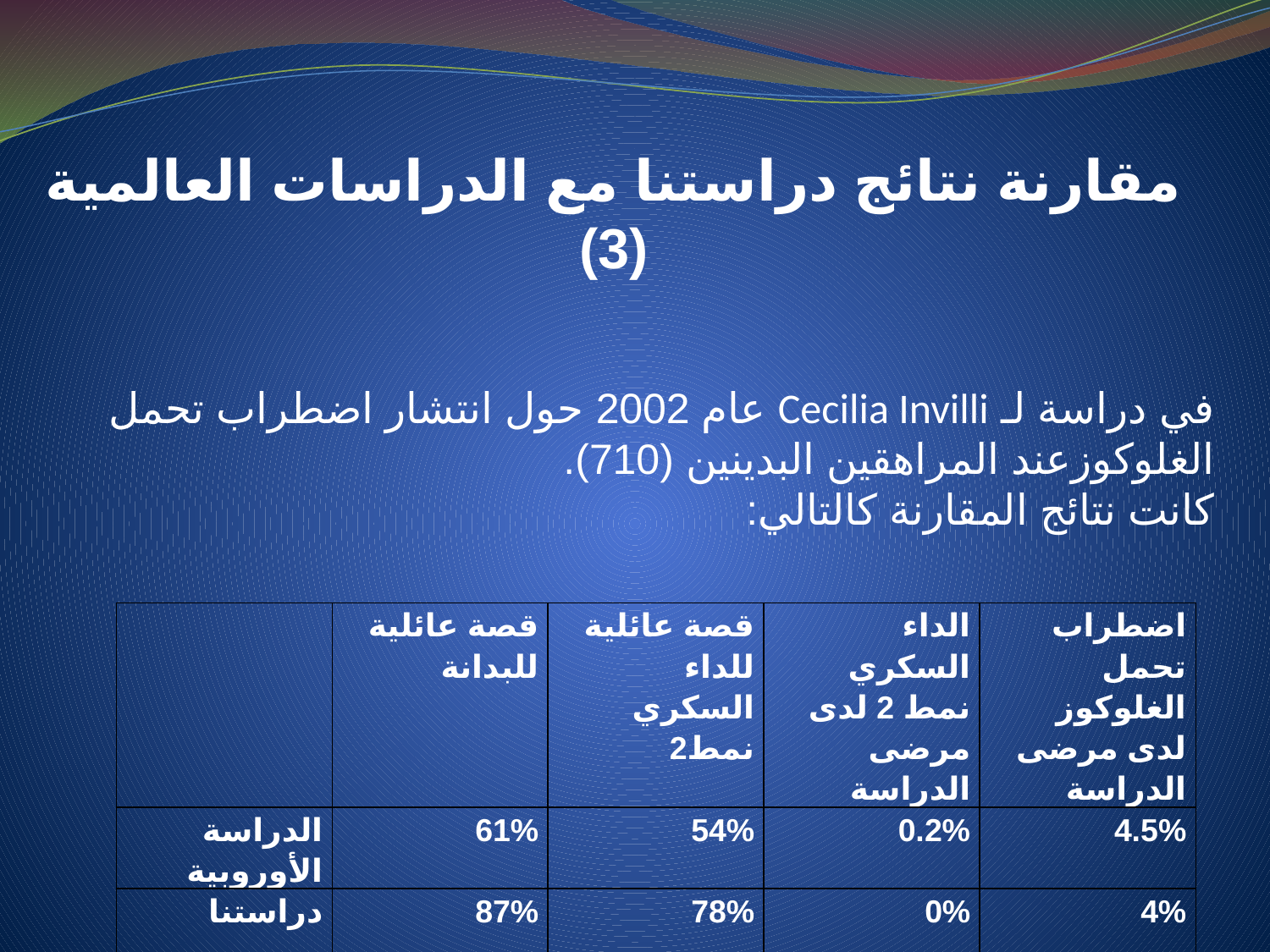

مقارنة نتائج دراستنا مع الدراسات العالمية
(3)

في دراسة لـ Cecilia Invilli عام 2002 حول انتشار اضطراب تحمل الغلوكوزعند المراهقين البدينين (710).
كانت نتائج المقارنة كالتالي:

|  | قصة عائلية للبدانة | قصة عائلية للداء السكري نمط2 | الداء السكري نمط 2 لدى مرضى الدراسة | اضطراب تحمل الغلوكوز لدى مرضى الدراسة |
| --- | --- | --- | --- | --- |
| الدراسة الأوروبية | 61% | 54% | 0.2% | 4.5% |
| دراستنا | 87% | 78% | 0% | 4% |